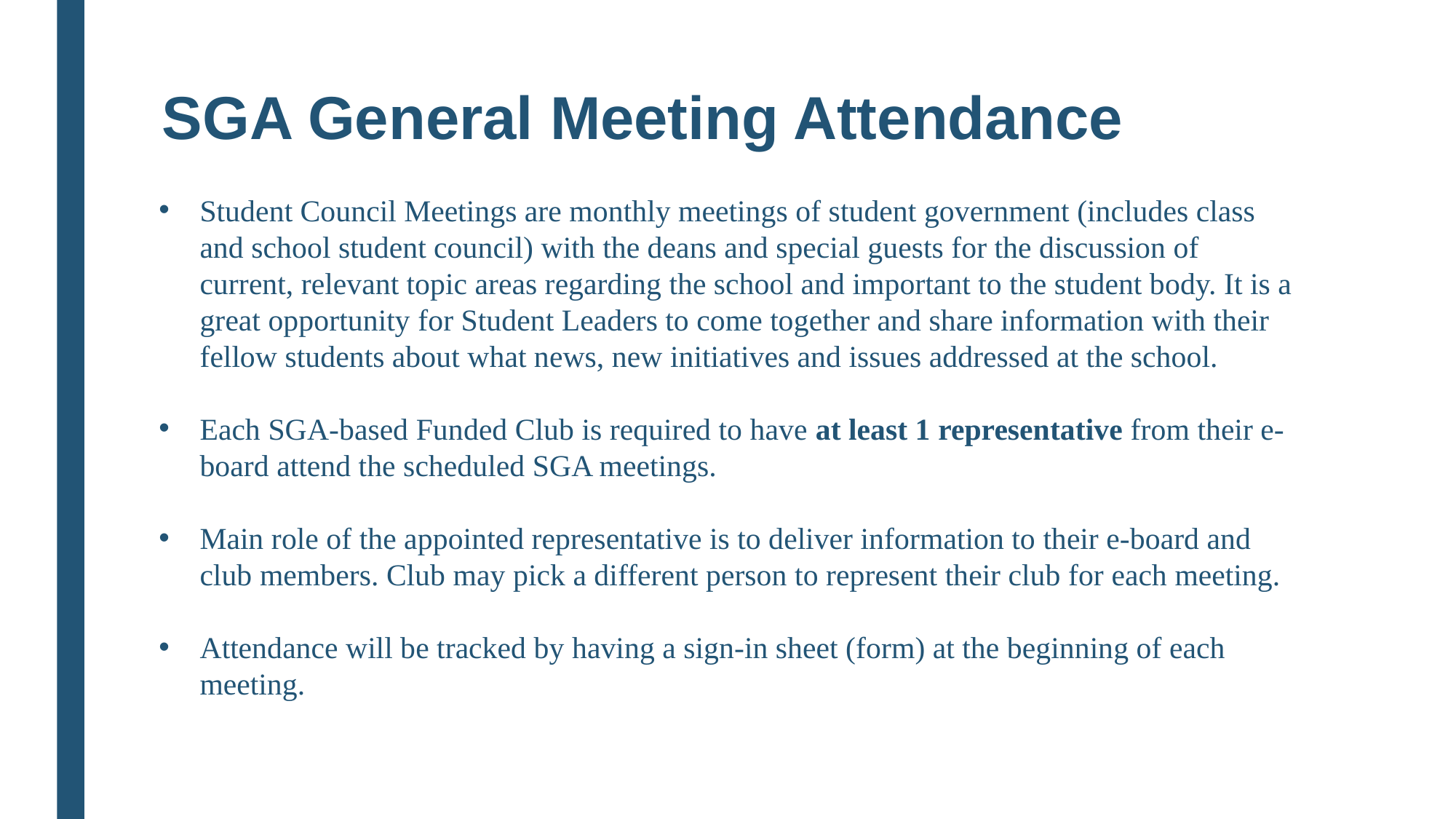

# SGA General Meeting Attendance
Student Council Meetings are monthly meetings of student government (includes class and school student council) with the deans and special guests for the discussion of current, relevant topic areas regarding the school and important to the student body. It is a great opportunity for Student Leaders to come together and share information with their fellow students about what news, new initiatives and issues addressed at the school.

Each SGA-based Funded Club is required to have at least 1 representative from their e-board attend the scheduled SGA meetings.

Main role of the appointed representative is to deliver information to their e-board and club members. Club may pick a different person to represent their club for each meeting.

Attendance will be tracked by having a sign-in sheet (form) at the beginning of each meeting.